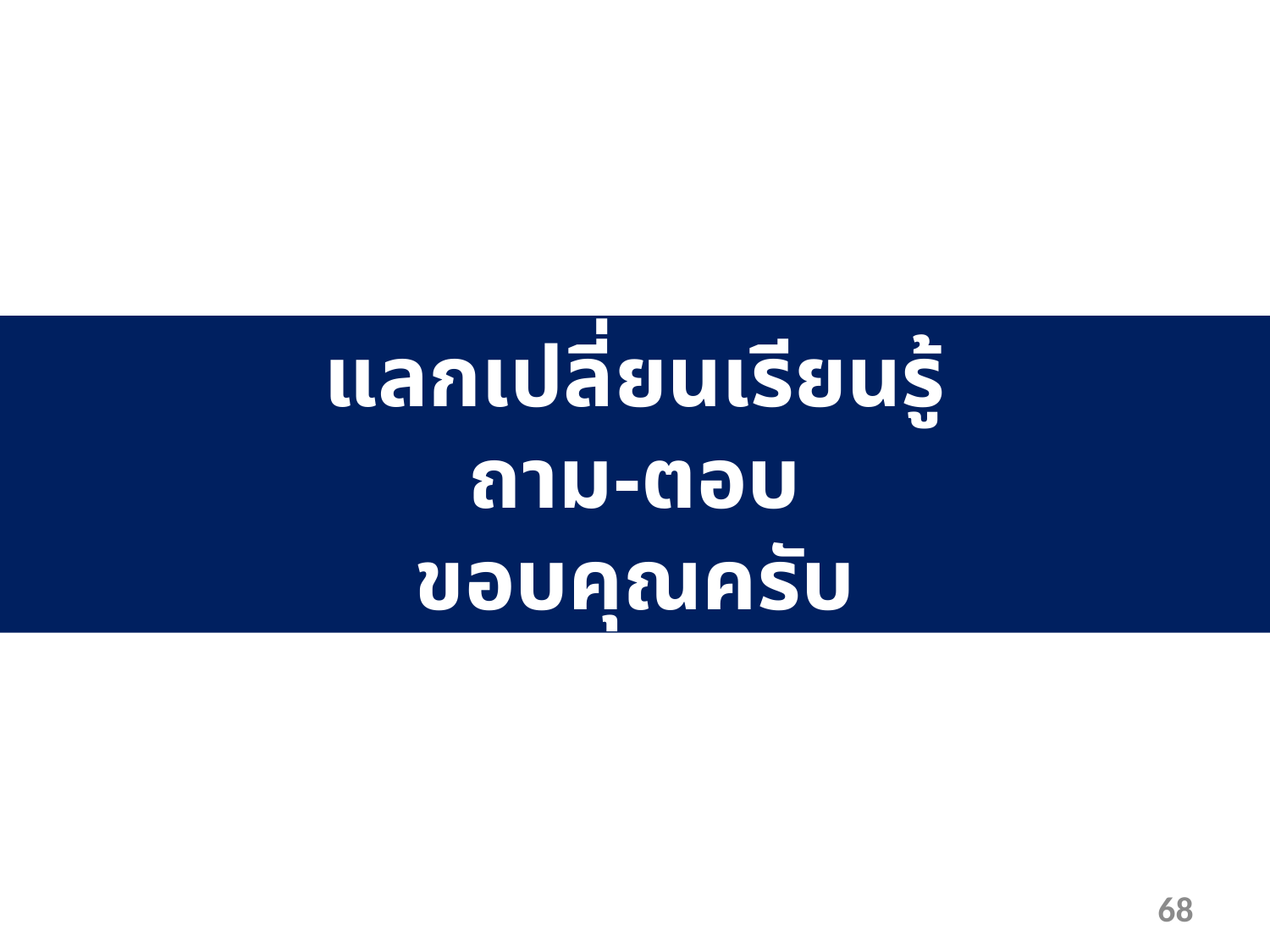

แลกเปลี่ยนเรียนรู้
ถาม-ตอบ
ขอบคุณครับ
68